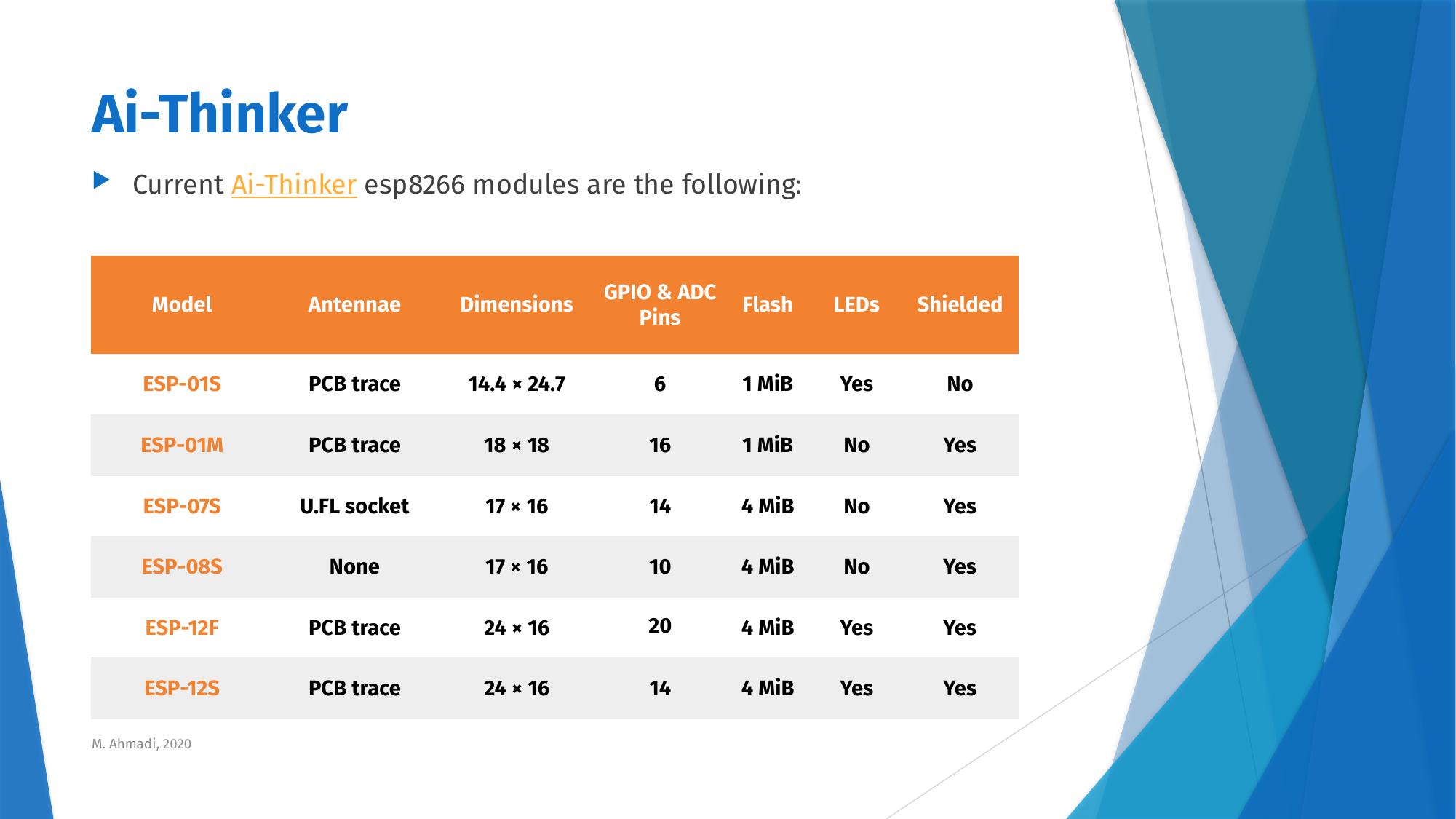

# Ai-Thinker
Current Ai-Thinker esp8266 modules are the following:
| Model | Antennae | Dimensions | GPIO & ADC Pins | Flash | LEDs | Shielded |
| --- | --- | --- | --- | --- | --- | --- |
| ESP-01S | PCB trace | 14.4 × 24.7 | 6 | 1 MiB | Yes | No |
| ESP-01M | PCB trace | 18 × 18 | 16 | 1 MiB | No | Yes |
| ESP-07S | U.FL socket | 17 × 16 | 14 | 4 MiB | No | Yes |
| ESP-08S | None | 17 × 16 | 10 | 4 MiB | No | Yes |
| ESP-12F | PCB trace | 24 × 16 | 20﻿ | 4 MiB | Yes | Yes |
| ESP-12S | PCB trace | 24 × 16 | 14 | 4 MiB | Yes | Yes |
M. Ahmadi, 2020